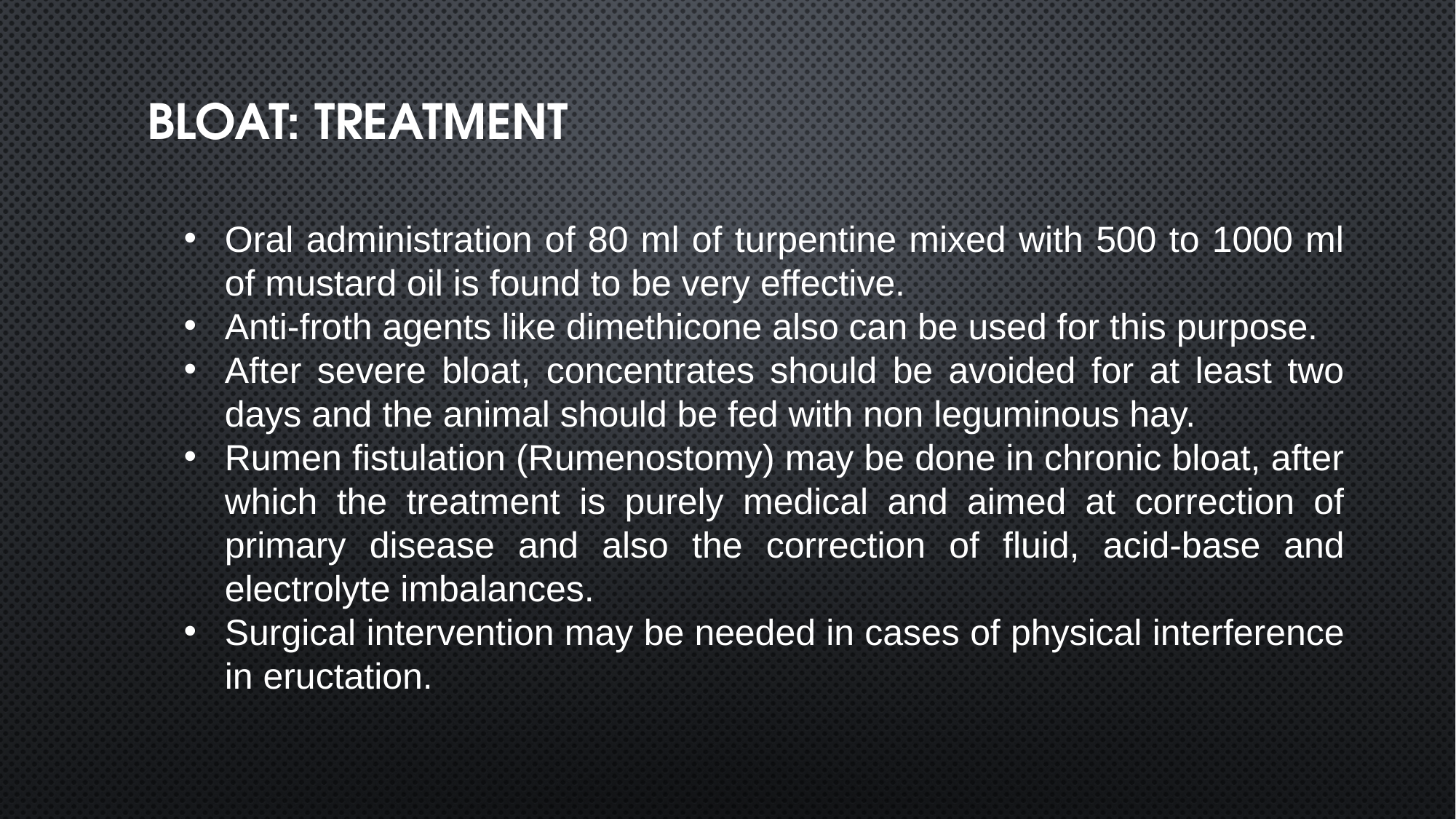

# Bloat: treatment
Oral administration of 80 ml of turpentine mixed with 500 to 1000 ml of mustard oil is found to be very effective.
Anti-froth agents like dimethicone also can be used for this purpose.
After severe bloat, concentrates should be avoided for at least two days and the animal should be fed with non leguminous hay.
Rumen fistulation (Rumenostomy) may be done in chronic bloat, after which the treatment is purely medical and aimed at correction of primary disease and also the correction of fluid, acid-base and electrolyte imbalances.
Surgical intervention may be needed in cases of physical interference in eructation.